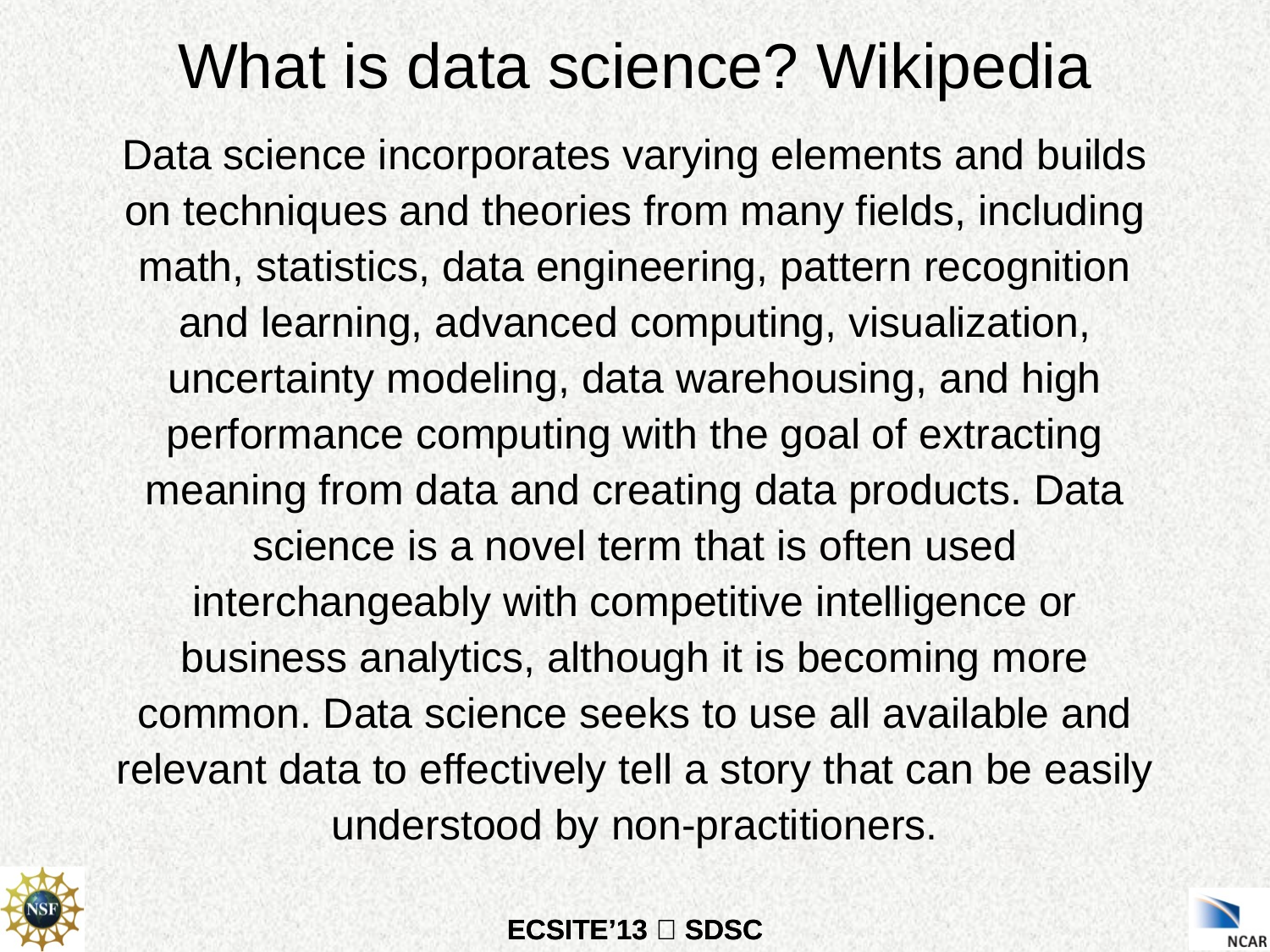

What is data science? Wikipedia
Data science incorporates varying elements and builds on techniques and theories from many fields, including math, statistics, data engineering, pattern recognition and learning, advanced computing, visualization, uncertainty modeling, data warehousing, and high performance computing with the goal of extracting meaning from data and creating data products. Data science is a novel term that is often used interchangeably with competitive intelligence or business analytics, although it is becoming more common. Data science seeks to use all available and relevant data to effectively tell a story that can be easily understood by non-practitioners.